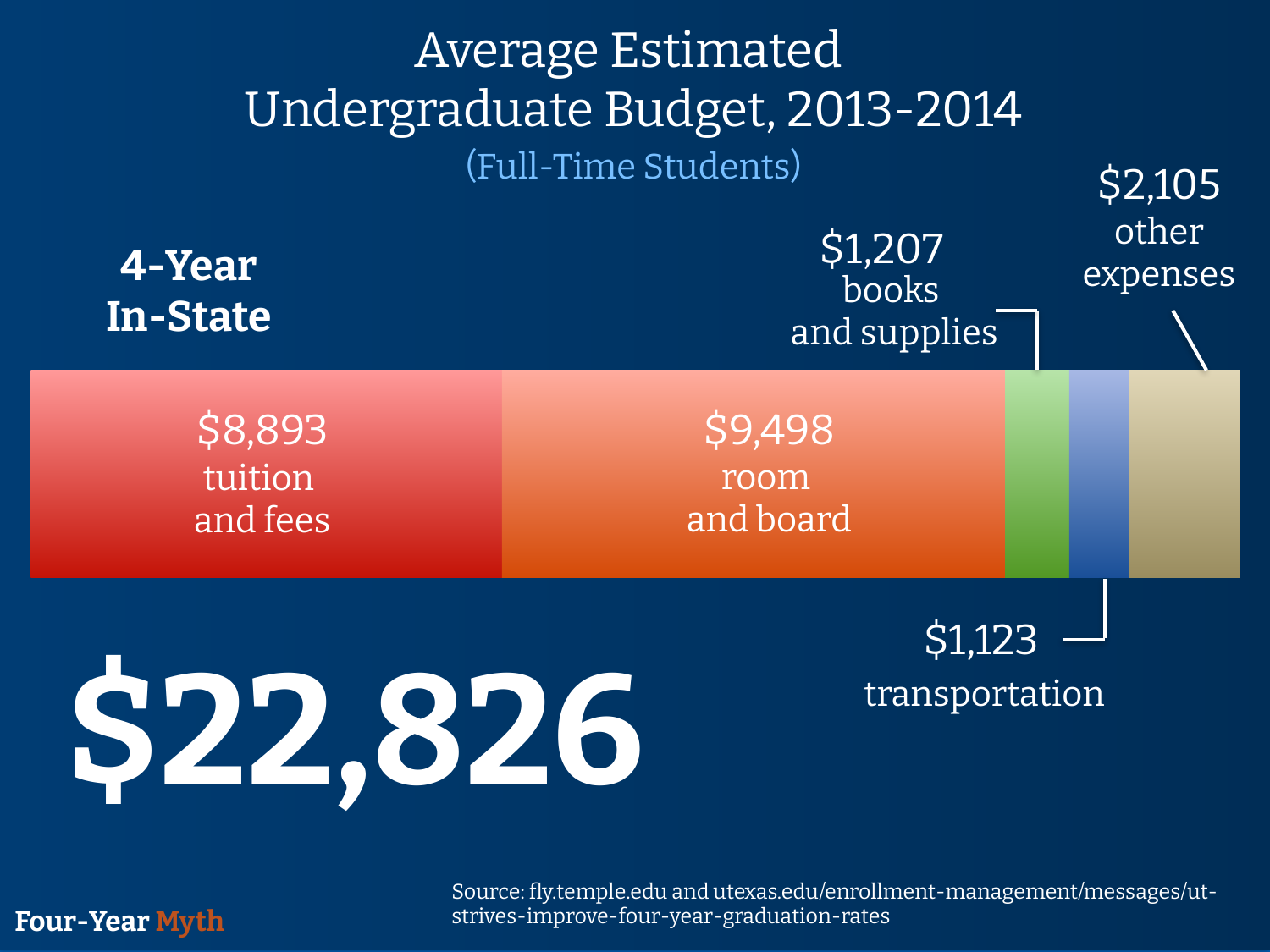

Average Estimated
Undergraduate Budget, 2013-2014
(Full-Time Students)
$2,105

### Chart

| Category | Series 1 | Series 2 | Series 3 | Series 4 | Series 5 |
|---|---|---|---|---|---|
| Category 1 | 8893.0 | 9498.0 | 1207.0 | 1123.0 | 2105.0 |
other expenses
$1,207
4-Year
In-State
books
 and supplies
$8,893
$9,498
room
and board
tuition
and fees
$1,123
$22,826
transportation
Source: fly.temple.edu and utexas.edu/enrollment-management/messages/ut-strives-improve-four-year-graduation-rates
Four-Year Myth
20